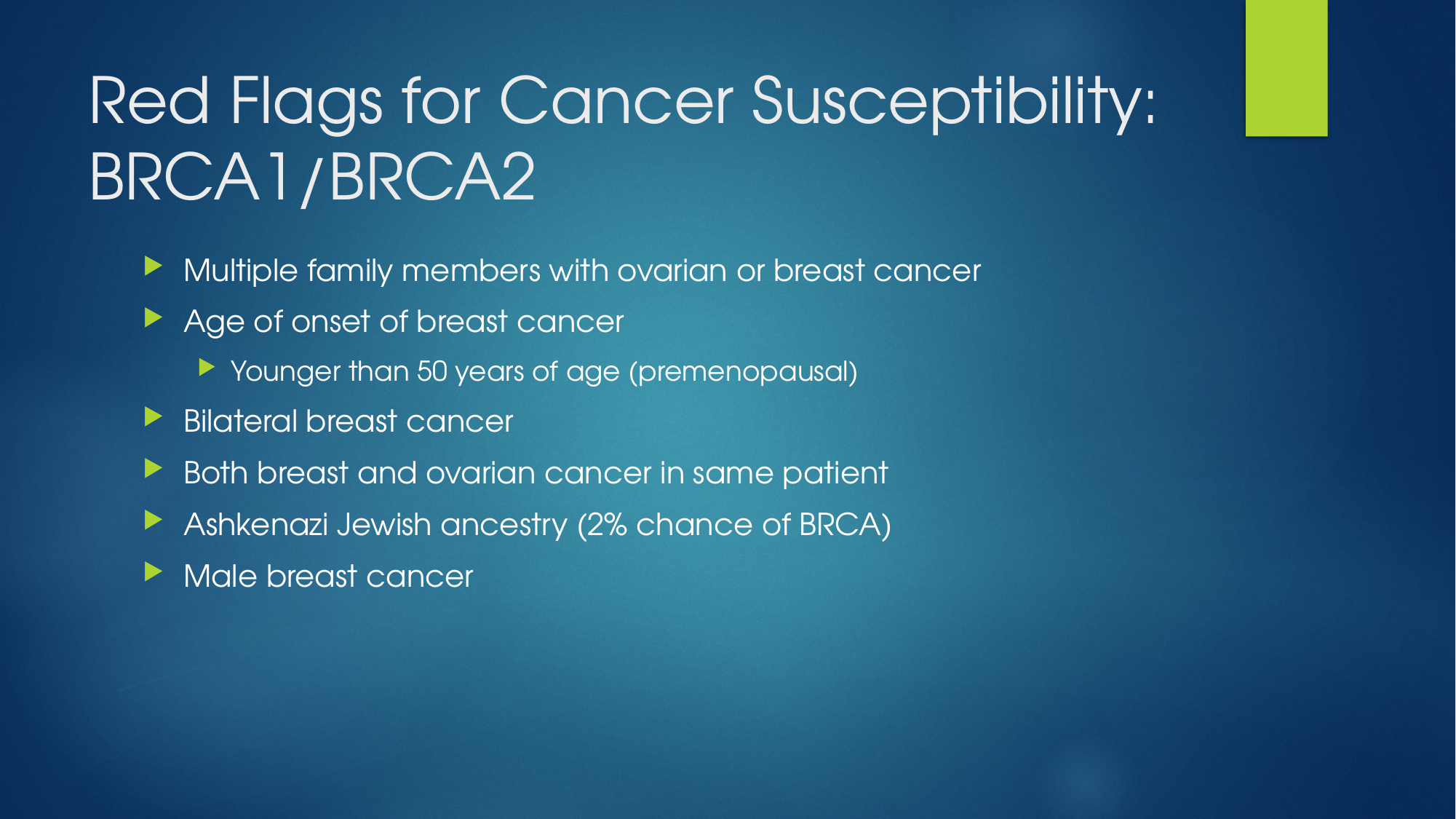

# Red Flags for Cancer Susceptibility: BRCA1/BRCA2
Multiple family members with ovarian or breast cancer
Age of onset of breast cancer
Younger than 50 years of age (premenopausal)
Bilateral breast cancer
Both breast and ovarian cancer in same patient
Ashkenazi Jewish ancestry (2% chance of BRCA)
Male breast cancer